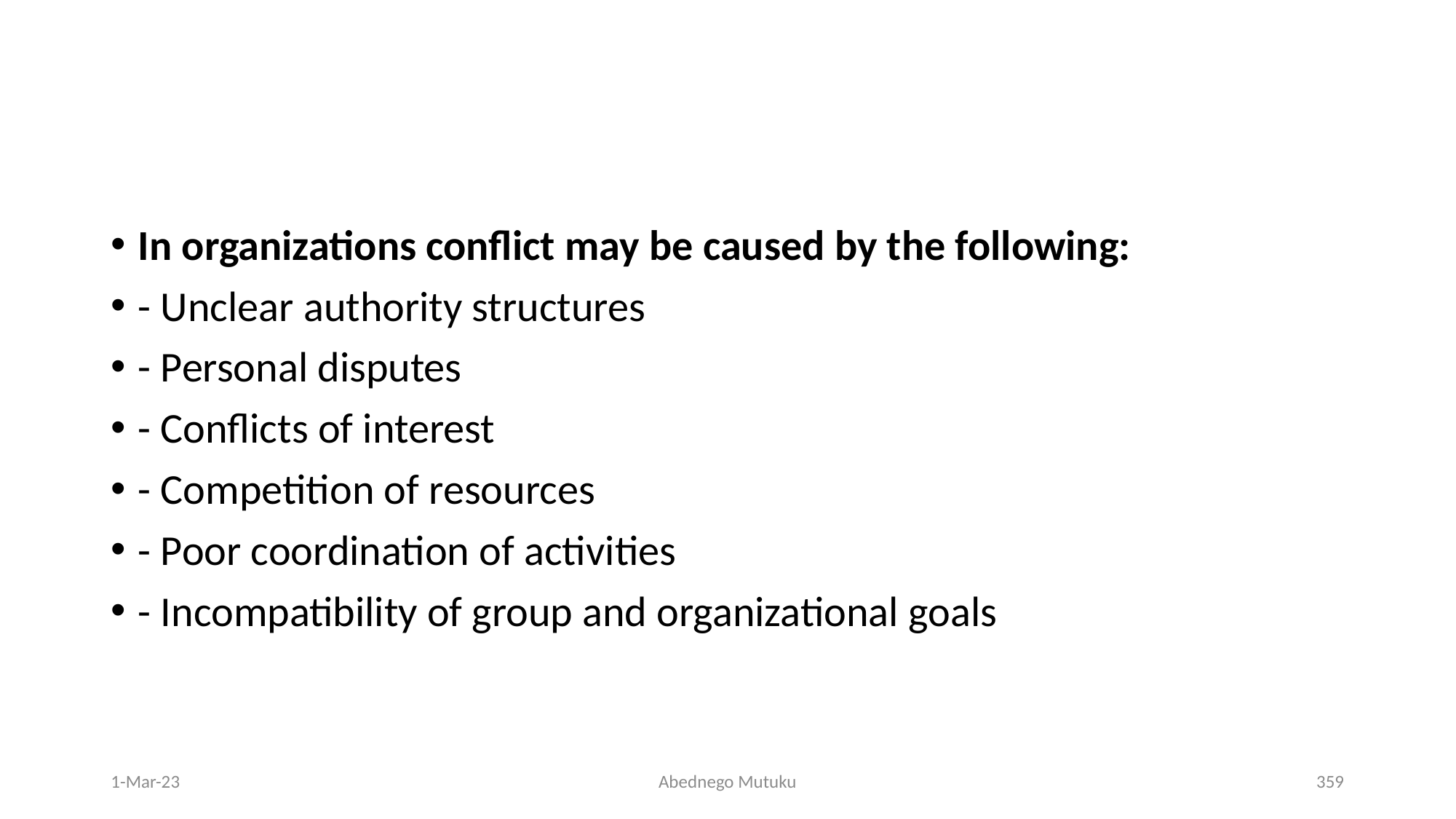

#
In organizations conflict may be caused by the following:
- Unclear authority structures
- Personal disputes
- Conflicts of interest
- Competition of resources
- Poor coordination of activities
- Incompatibility of group and organizational goals

1-Mar-23
Abednego Mutuku
359